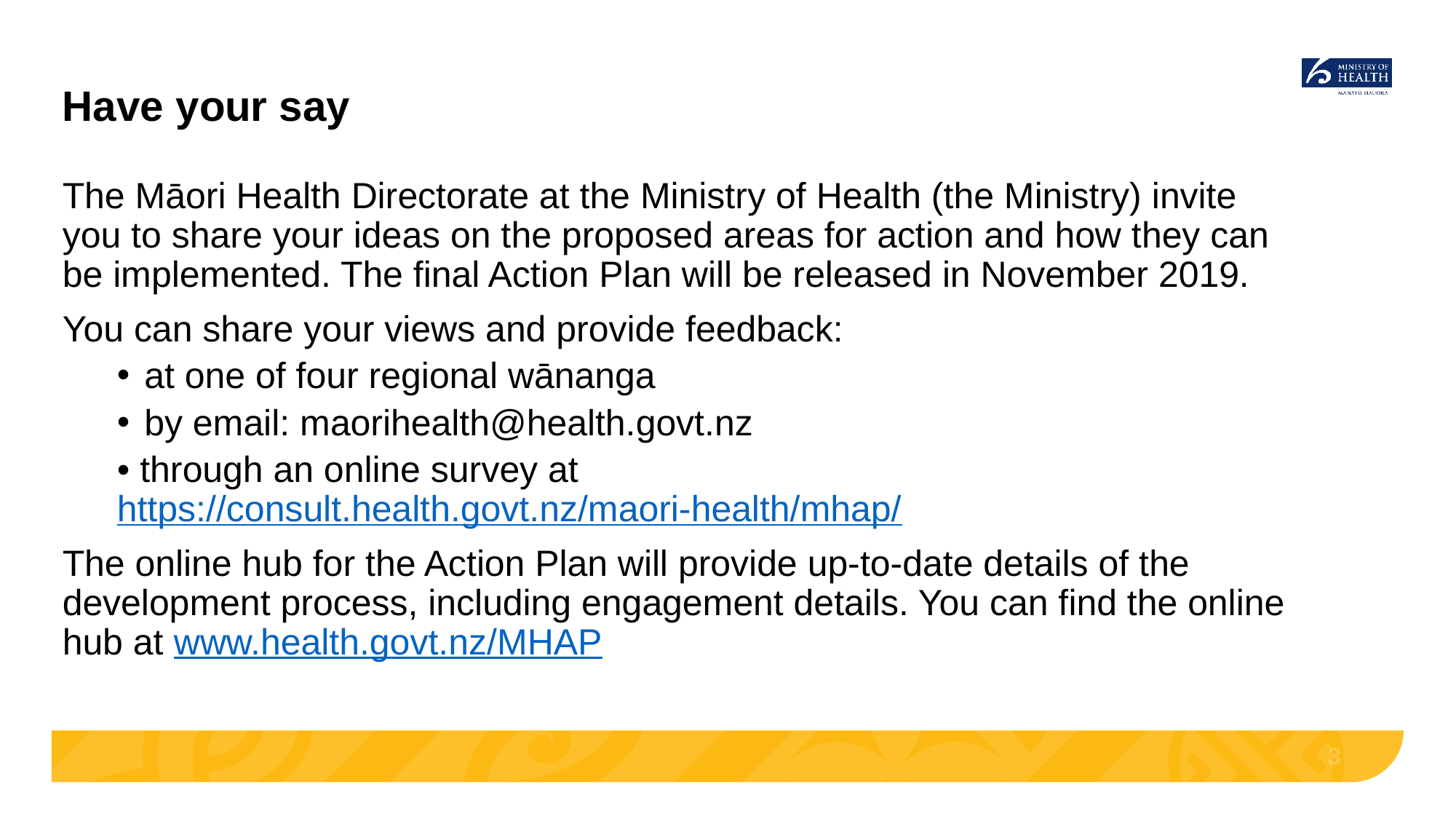

# Have your say
The Māori Health Directorate at the Ministry of Health (the Ministry) invite you to share your ideas on the proposed areas for action and how they can be implemented. The final Action Plan will be released in November 2019.
You can share your views and provide feedback:
at one of four regional wānanga
by email: maorihealth@health.govt.nz
• through an online survey at https://consult.health.govt.nz/maori-health/mhap/
The online hub for the Action Plan will provide up-to-date details of the development process, including engagement details. You can find the online hub at www.health.govt.nz/MHAP